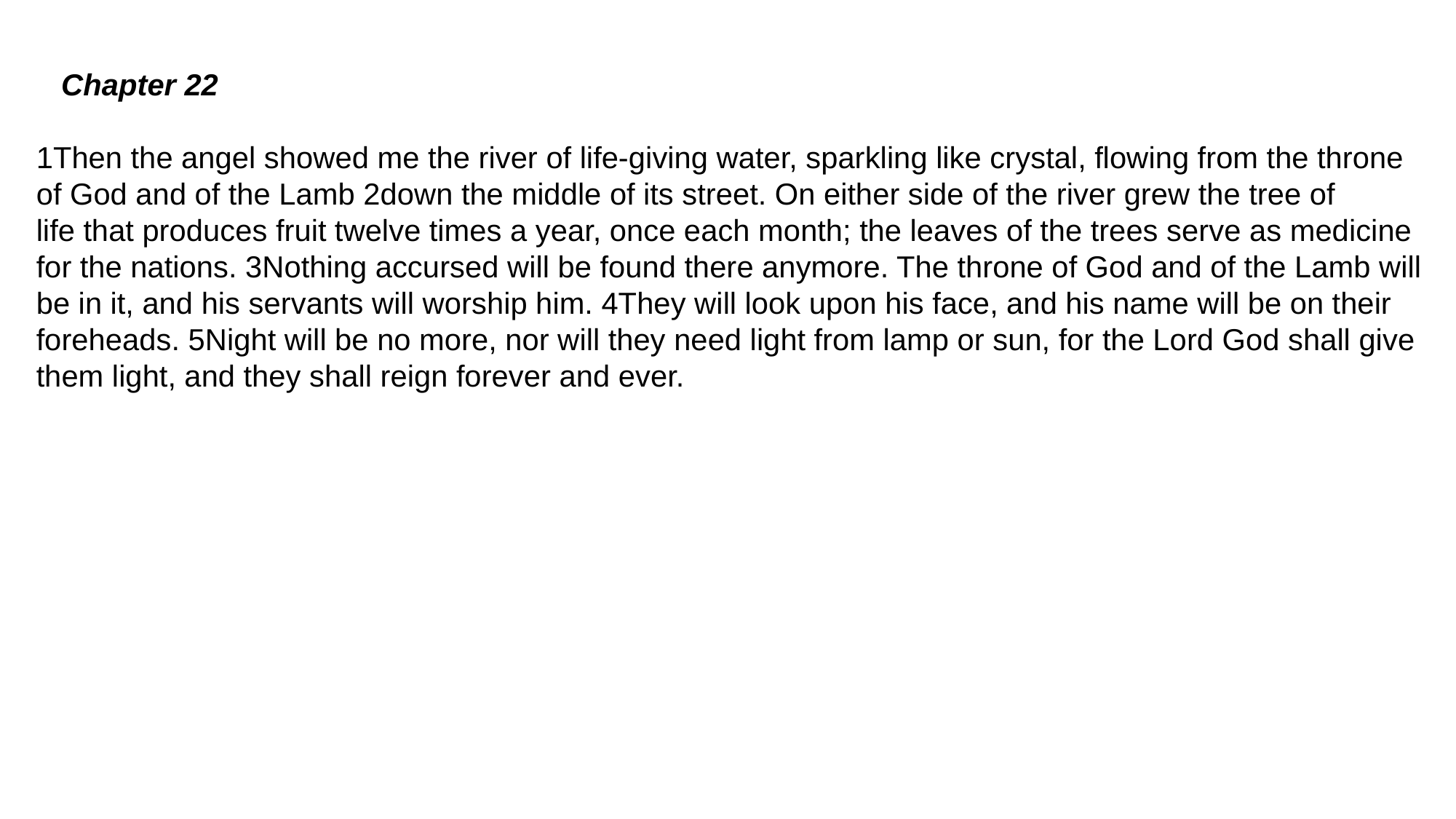

Chapter 22

1Then the angel showed me the river of life-giving water, sparkling like crystal, flowing from the throne of God and of the Lamb 2down the middle of its street. On either side of the river grew the tree of life that produces fruit twelve times a year, once each month; the leaves of the trees serve as medicine for the nations. 3Nothing accursed will be found there anymore. The throne of God and of the Lamb will be in it, and his servants will worship him. 4They will look upon his face, and his name will be on their foreheads. 5Night will be no more, nor will they need light from lamp or sun, for the Lord God shall give them light, and they shall reign forever and ever.